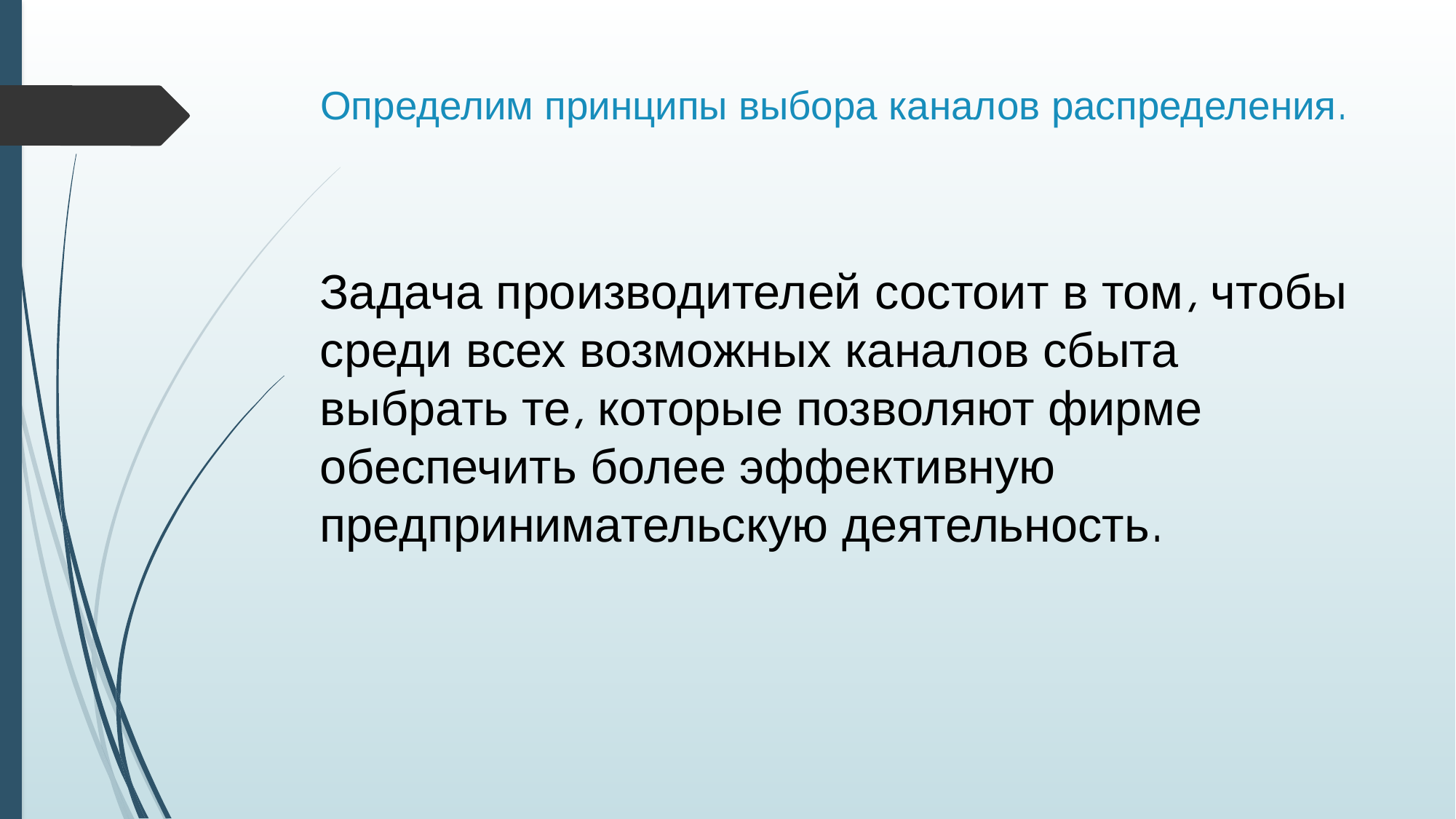

# Определим принципы выбора каналов распределения.
Задача производителей состоит в том, чтобы среди всех возможных каналов сбыта выбрать те, которые позволяют фирме обеспечить более эффективную предпринимательскую деятельность.